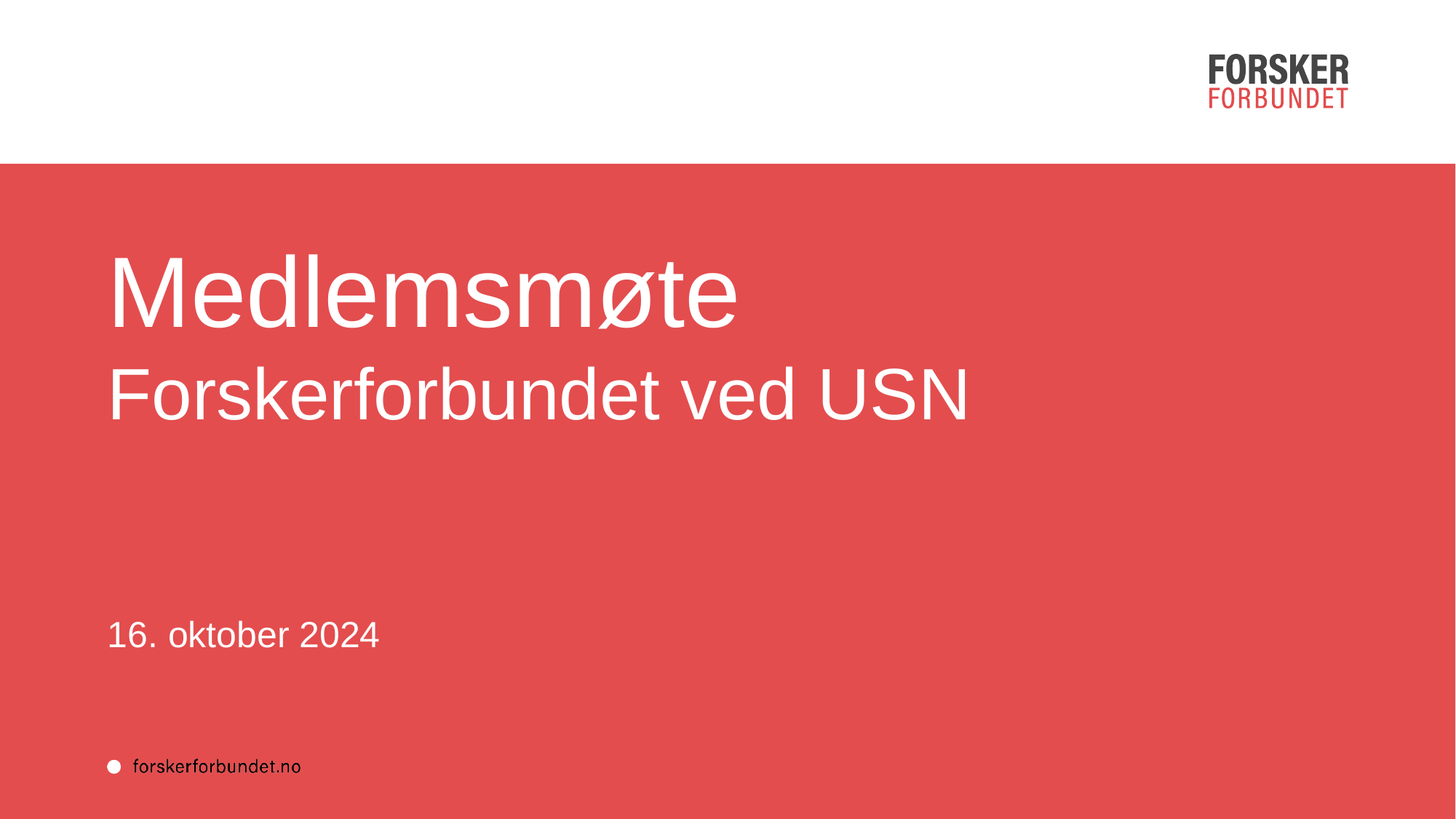

# Medlemsmøte Forskerforbundet ved USN
16. oktober 2024